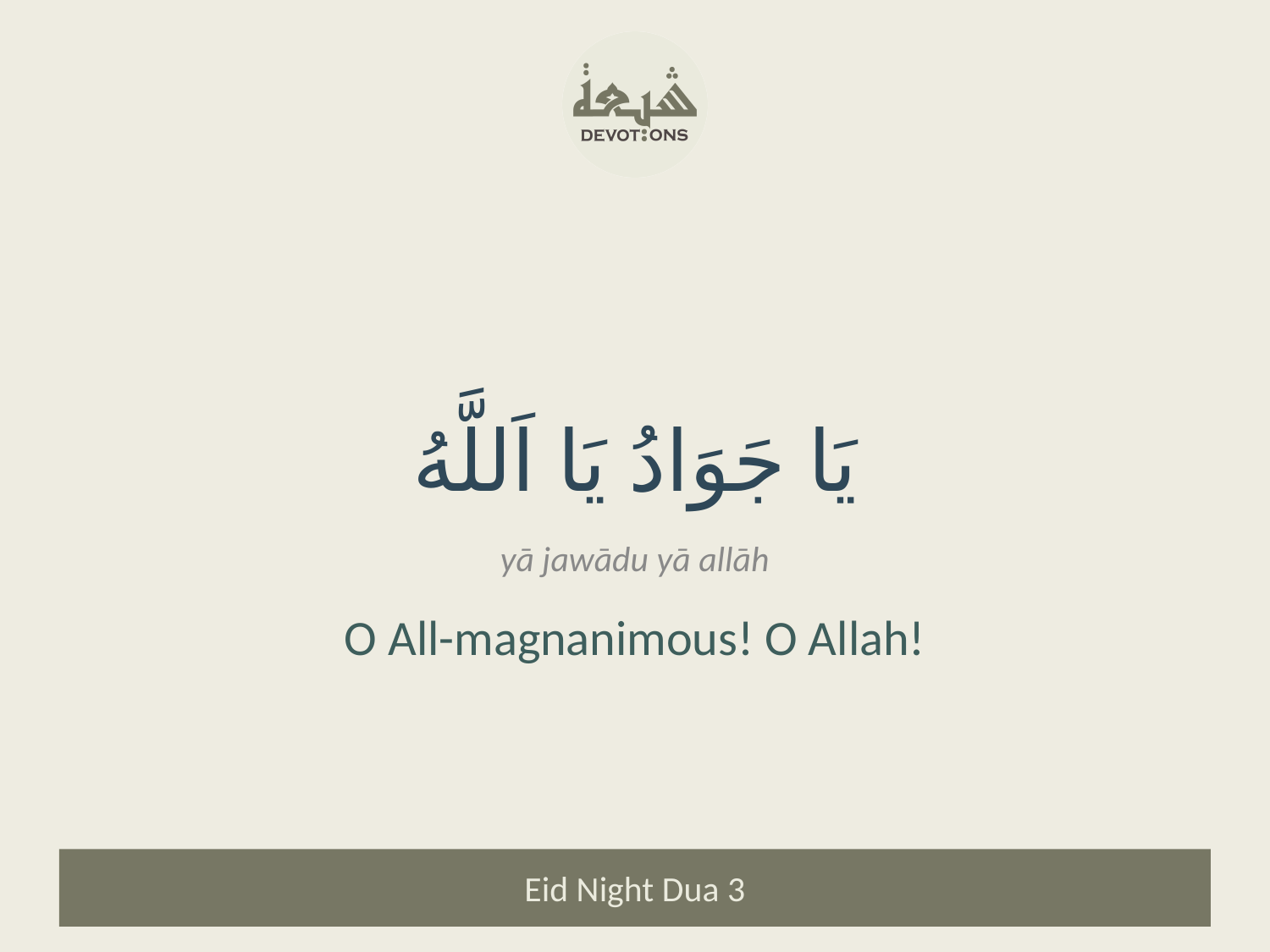

يَا جَوَادُ يَا اَللَّهُ
yā jawādu yā allāh
O All-magnanimous! O Allah!
Eid Night Dua 3